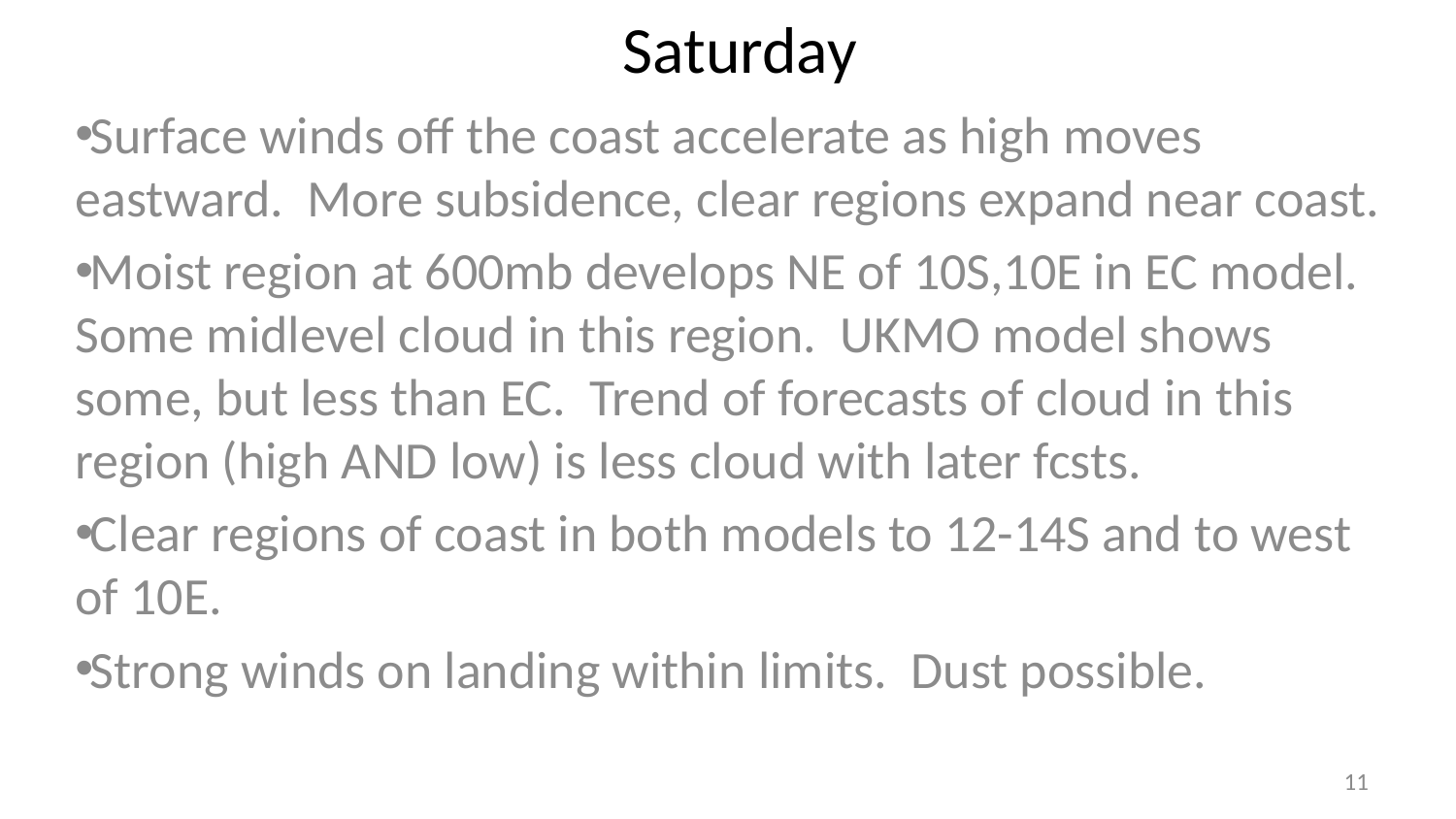

# Saturday
Surface winds off the coast accelerate as high moves eastward.  More subsidence, clear regions expand near coast.
Moist region at 600mb develops NE of 10S,10E in EC model.  Some midlevel cloud in this region.  UKMO model shows some, but less than EC.  Trend of forecasts of cloud in this region (high AND low) is less cloud with later fcsts.
Clear regions of coast in both models to 12-14S and to west of 10E.
Strong winds on landing within limits.  Dust possible.

11